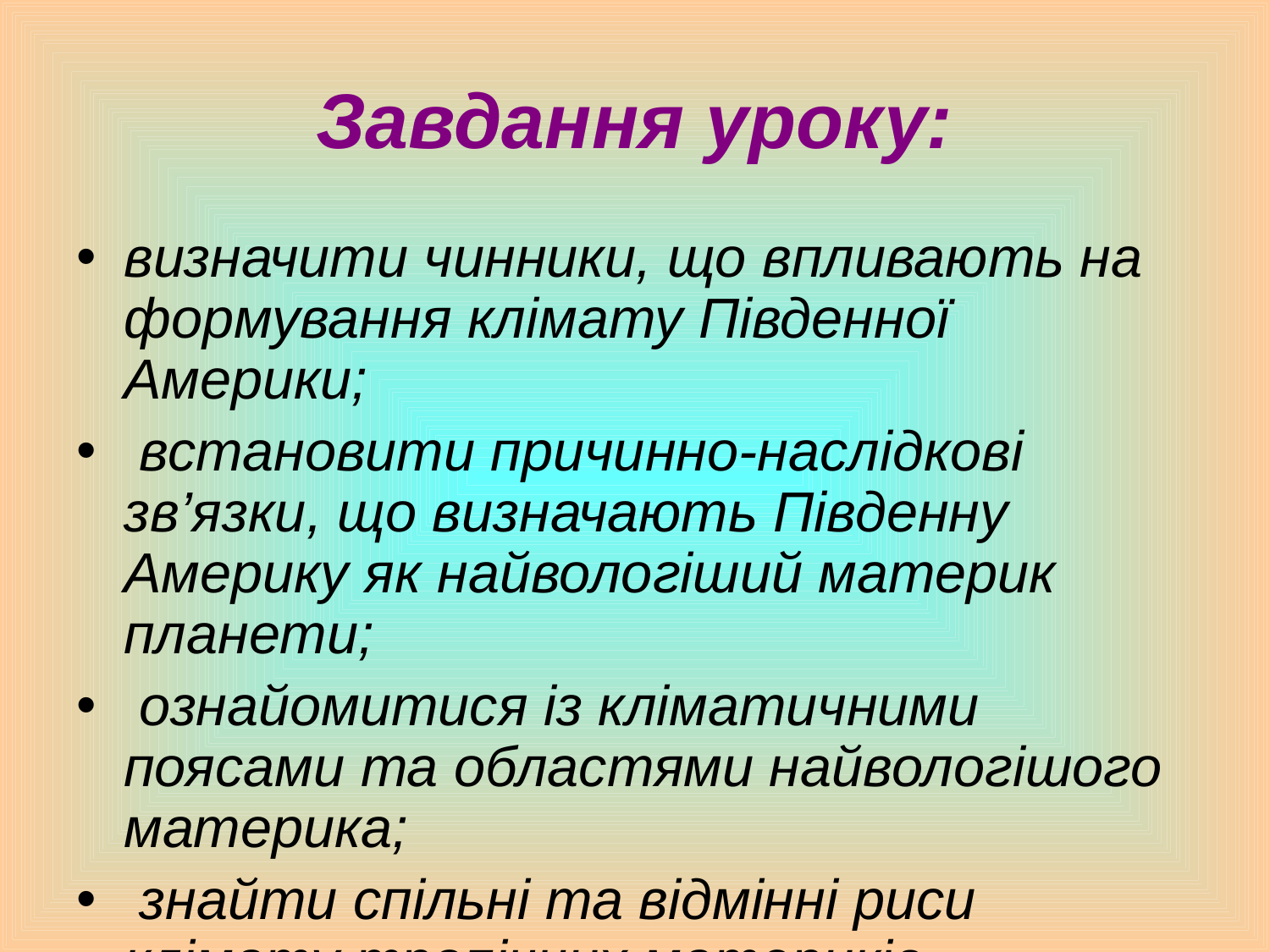

# Завдання уроку:
визначити чинники, що впливають на формування клімату Південної Америки;
 встановити причинно-наслідкові зв’язки, що визначають Південну Америку як найвологіший материк планети;
 ознайомитися із кліматичними поясами та областями найвологішого материка;
 знайти спільні та відмінні риси клімату тропічних материків.